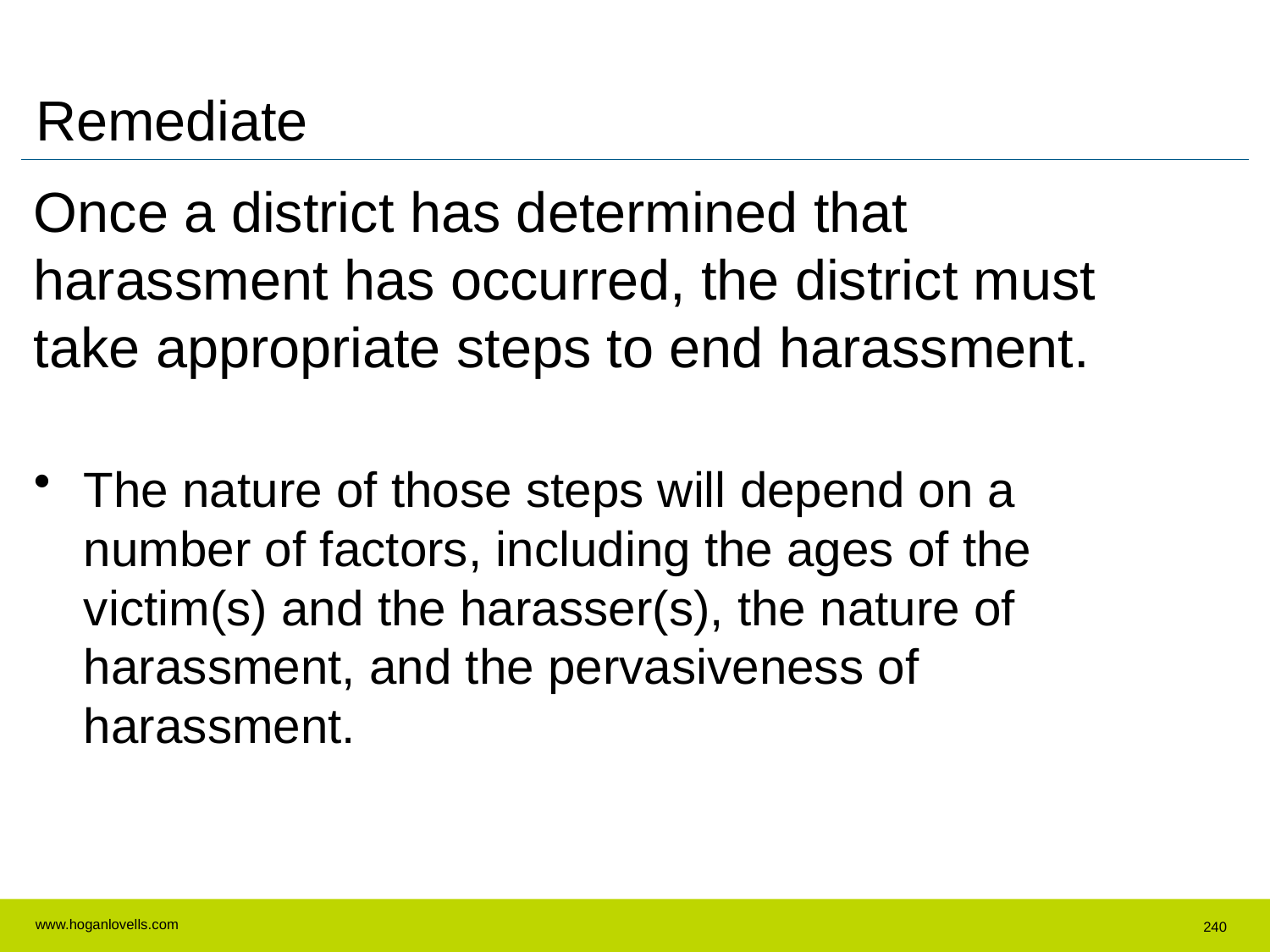

Remediate
Once a district has determined that
harassment has occurred, the district must
take appropriate steps to end harassment.

The nature of those steps will depend on a number of factors, including the ages of the victim(s) and the harasser(s), the nature of harassment, and the pervasiveness of harassment.

240